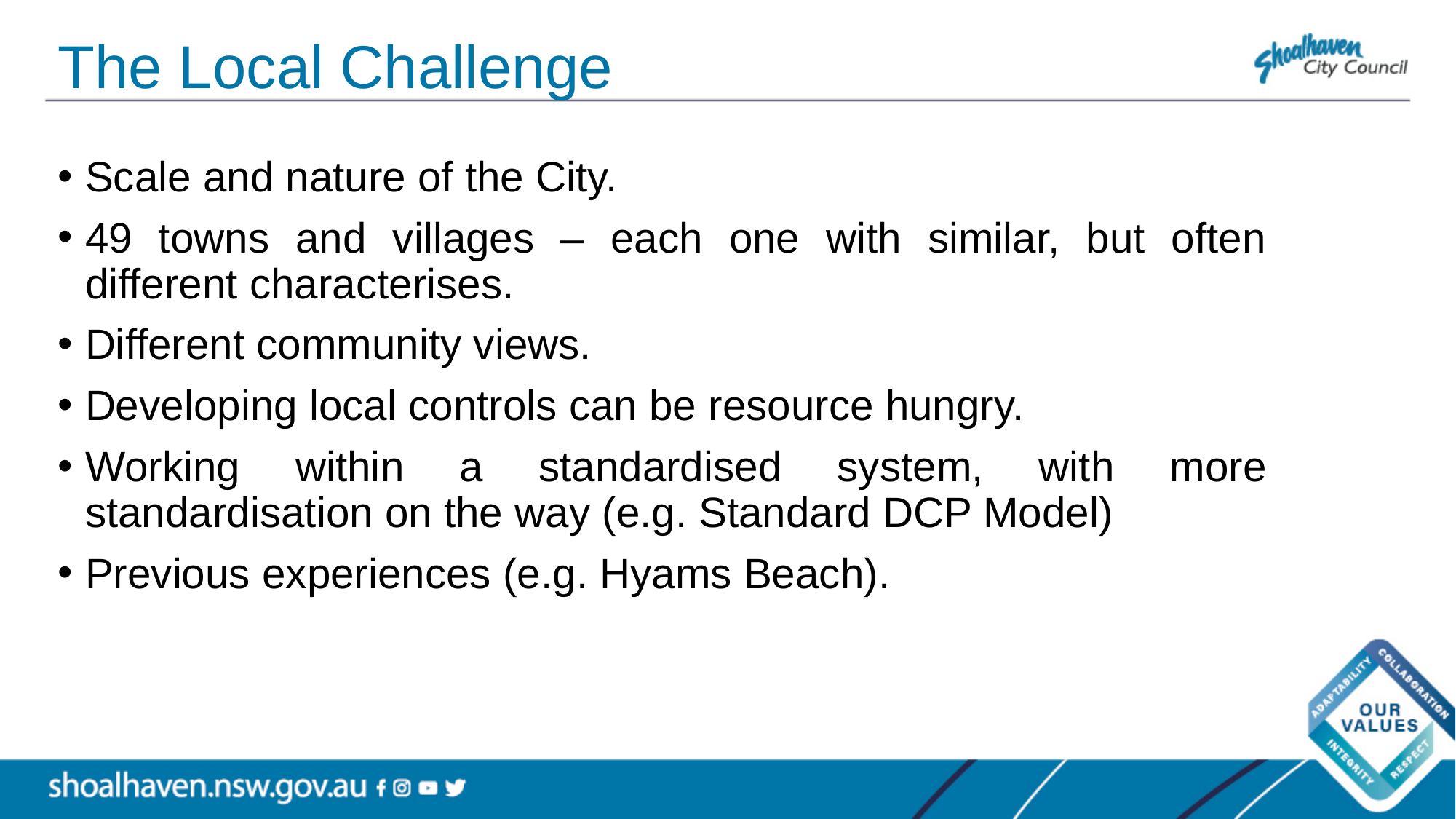

# The Local Challenge
Scale and nature of the City.
49 towns and villages – each one with similar, but often different characterises.
Different community views.
Developing local controls can be resource hungry.
Working within a standardised system, with more standardisation on the way (e.g. Standard DCP Model)
Previous experiences (e.g. Hyams Beach).